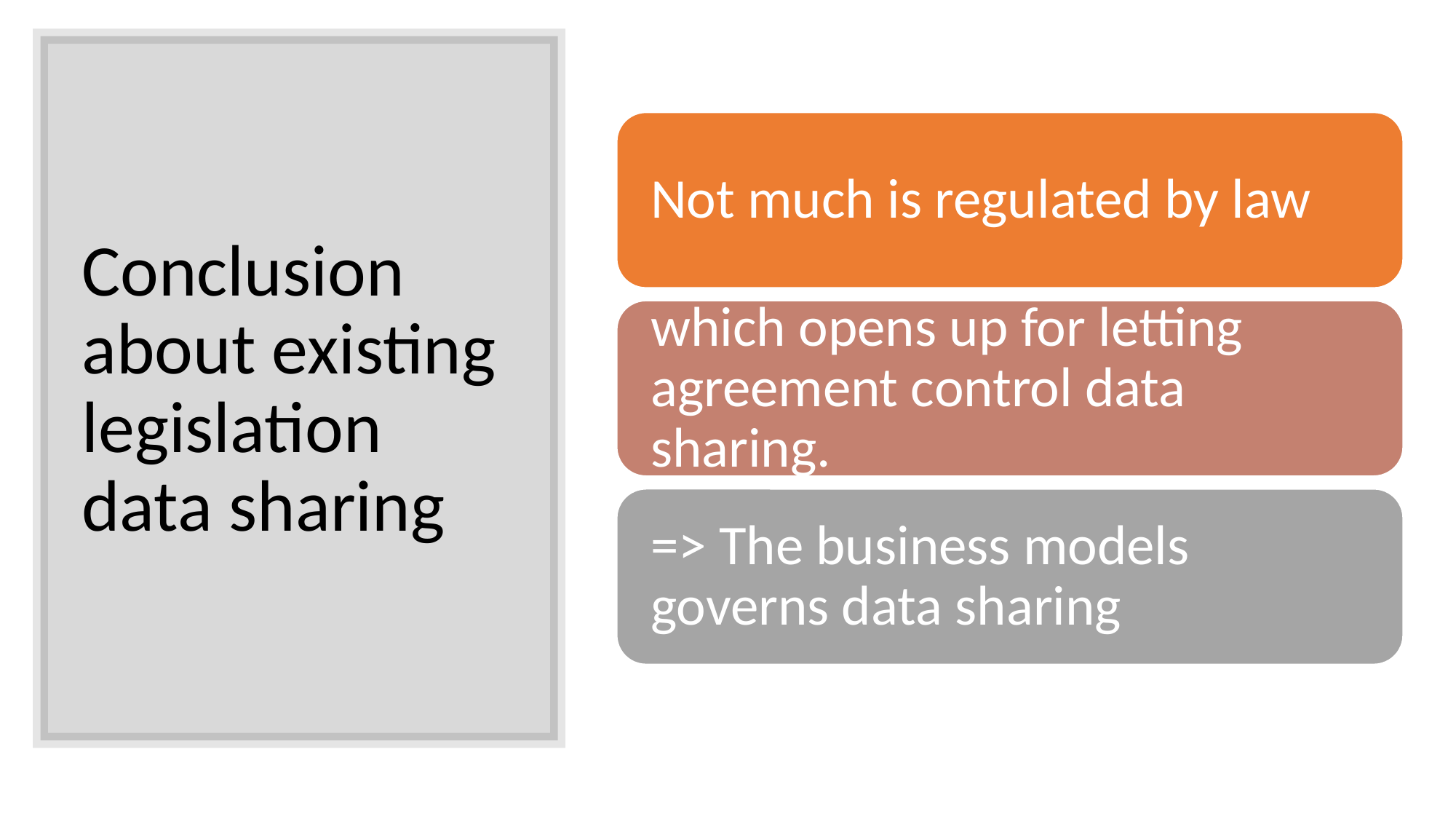

Not much is regulated by law
which opens up for letting agreement control data sharing.
=> The business models governs data sharing
# Conclusion about existing legislation data sharing